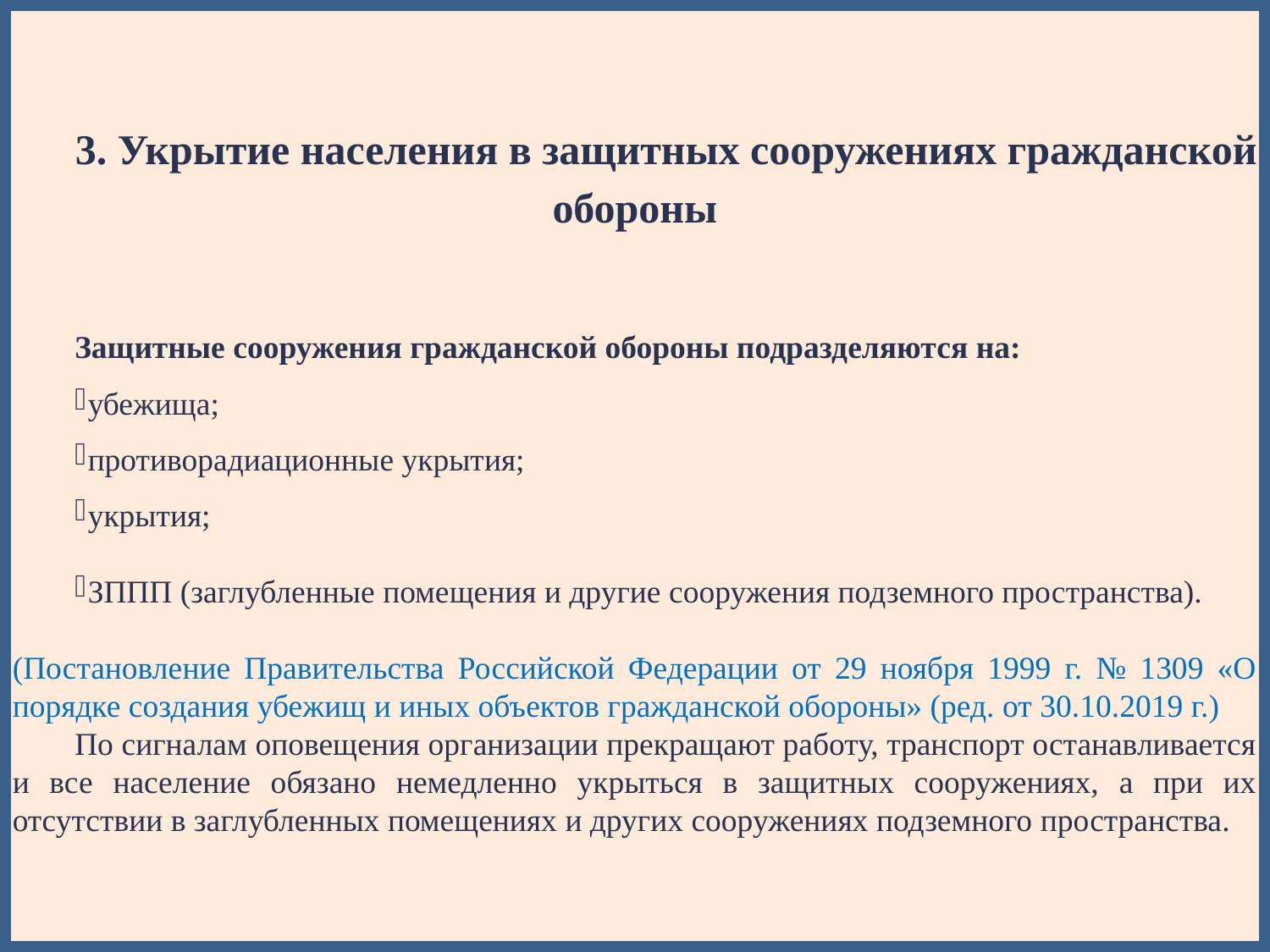

3. Укрытие населения в защитных сооружениях гражданской обороны

Защитные сооружения гражданской обороны подразделяются на:
убежища;
противорадиационные укрытия;
укрытия;

ЗППП (заглубленные помещения и другие сооружения подземного пространства).

(Постановление Правительства Российской Федерации от 29 ноября 1999 г. № 1309 «О порядке создания убежищ и иных объектов гражданской обороны» (ред. от 30.10.2019 г.)
По сигналам оповещения организации прекращают работу, транспорт останавливается и все население обязано немедленно укрыться в защитных сооружениях, а при их отсутствии в заглубленных помещениях и других сооружениях подземного пространства.
#